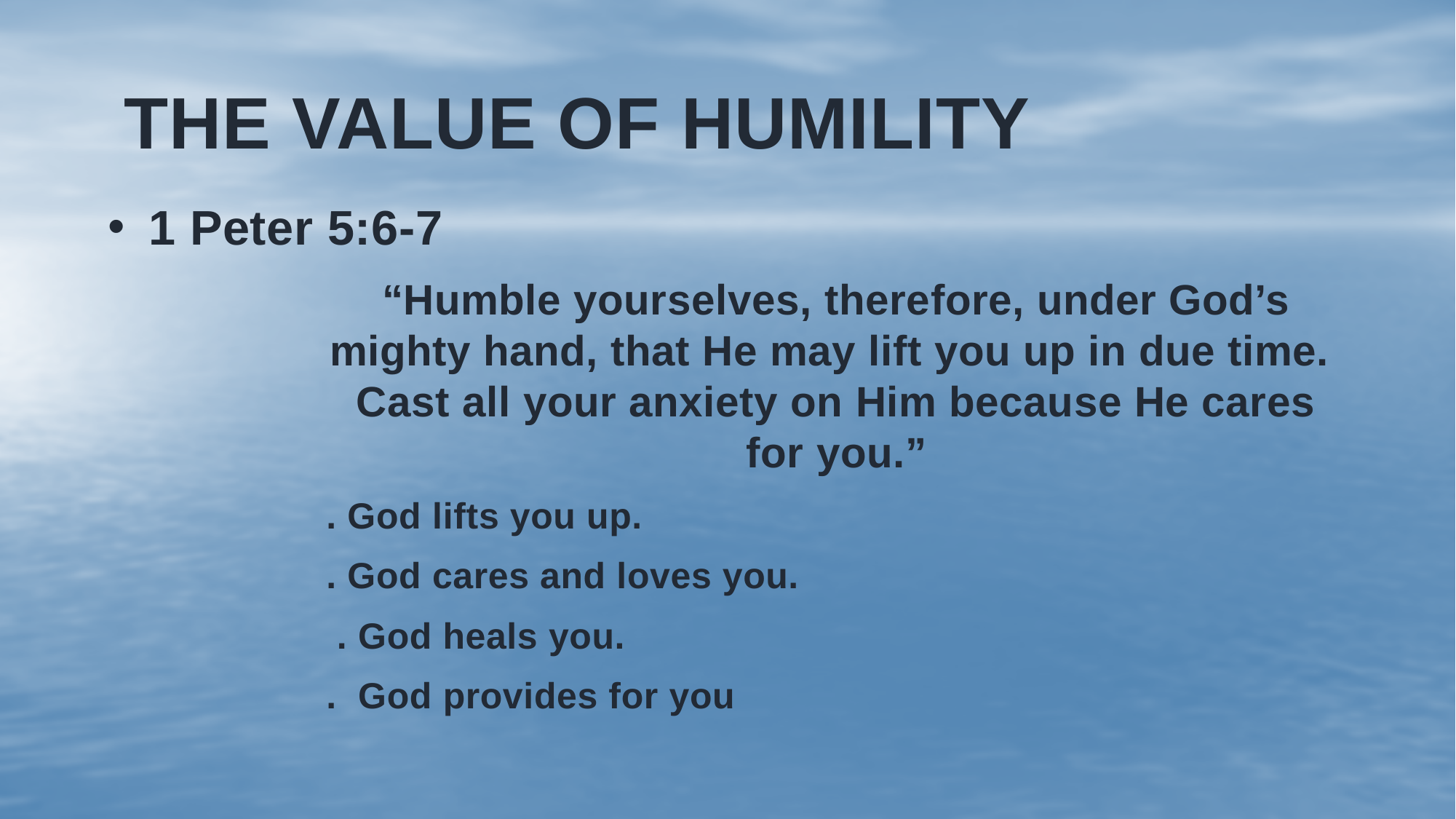

# the value of humility
1 Peter 5:6-7
“Humble yourselves, therefore, under God’s mighty hand, that He may lift you up in due time.  Cast all your anxiety on Him because He cares for you.”
. God lifts you up.
. God cares and loves you.
 . God heals you.
.  God provides for you